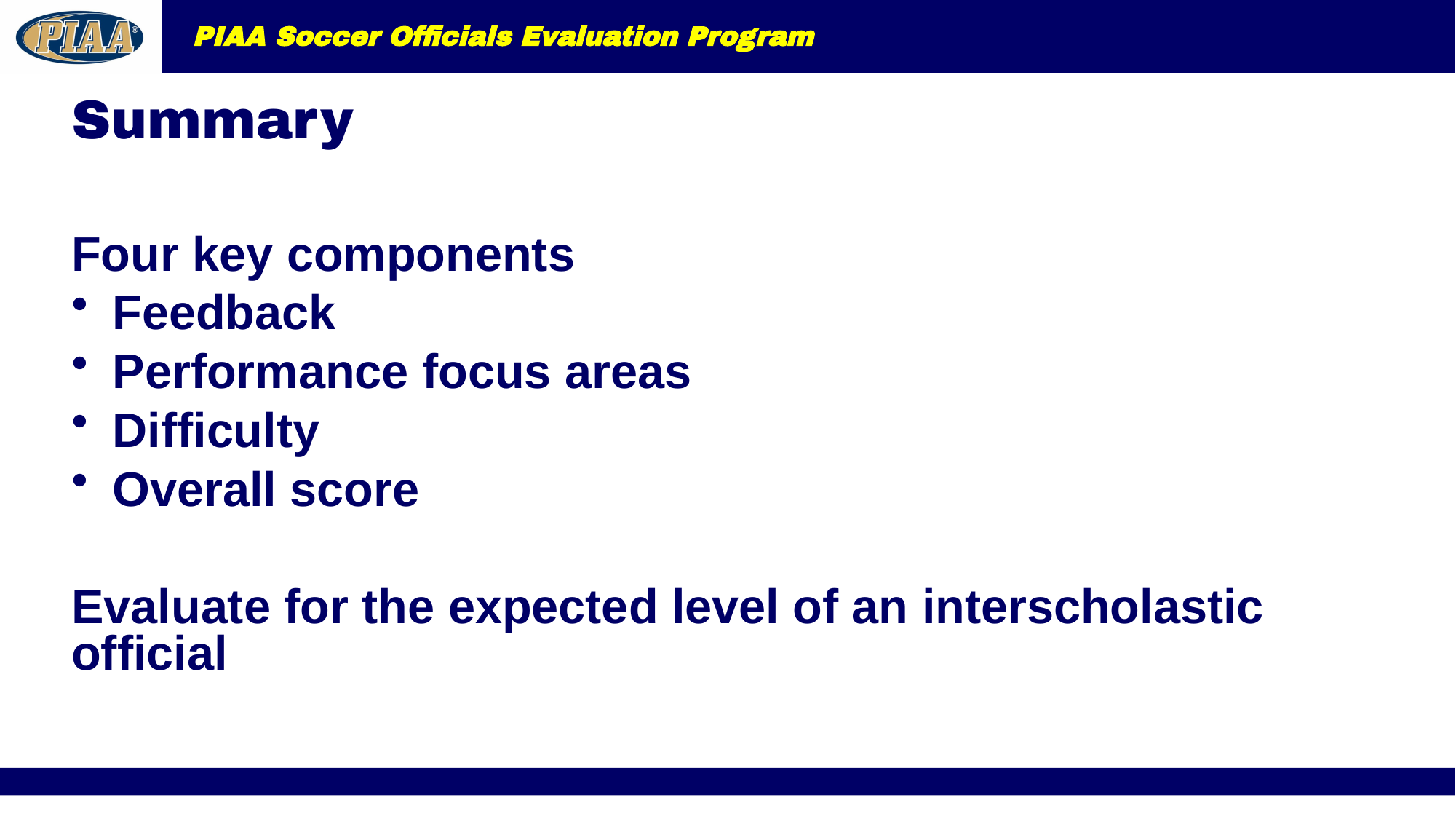

# Summary
Four key components
Feedback
Performance focus areas
Difficulty
Overall score

Evaluate for the expected level of an interscholastic official